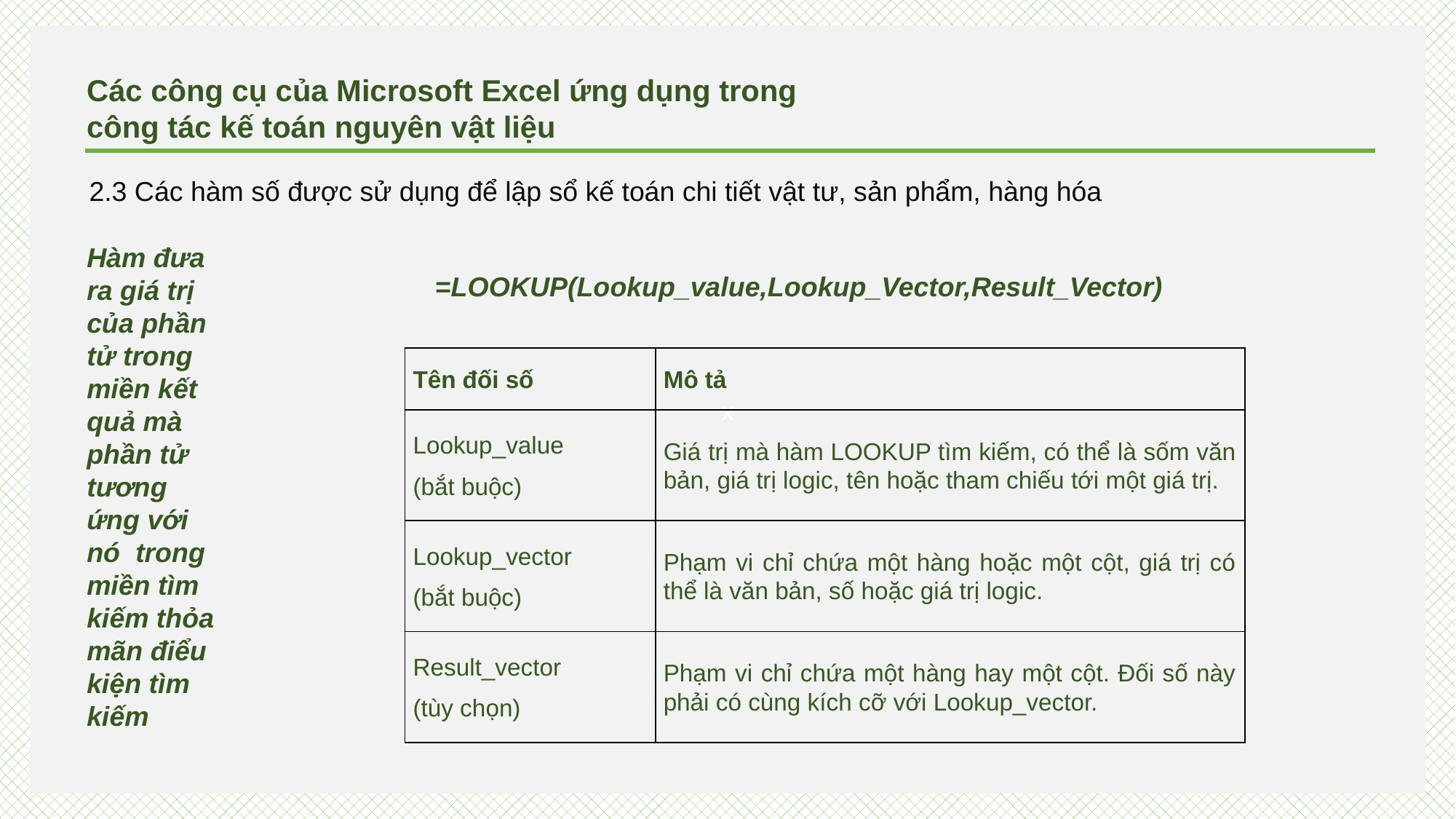

x
Các công cụ của Microsoft Excel ứng dụng trong
công tác kế toán nguyên vật liệu
2.3 Các hàm số được sử dụng để lập sổ kế toán chi tiết vật tư, sản phẩm, hàng hóa
Hàm đưa ra giá trị của phần tử trong miền kết quả mà phần tử tương ứng với nó  trong miền tìm kiếm thỏa mãn điểu kiện tìm kiếm
=LOOKUP(Lookup_value,Lookup_Vector,Result_Vector)
| Tên đối số | Mô tả |
| --- | --- |
| Lookup\_value (bắt buộc) | Giá trị mà hàm LOOKUP tìm kiếm, có thể là sốm văn bản, giá trị logic, tên hoặc tham chiếu tới một giá trị. |
| Lookup\_vector (bắt buộc) | Phạm vi chỉ chứa một hàng hoặc một cột, giá trị có thể là văn bản, số hoặc giá trị logic. |
| Result\_vector (tùy chọn) | Phạm vi chỉ chứa một hàng hay một cột. Đối số này phải có cùng kích cỡ với Lookup\_vector. |